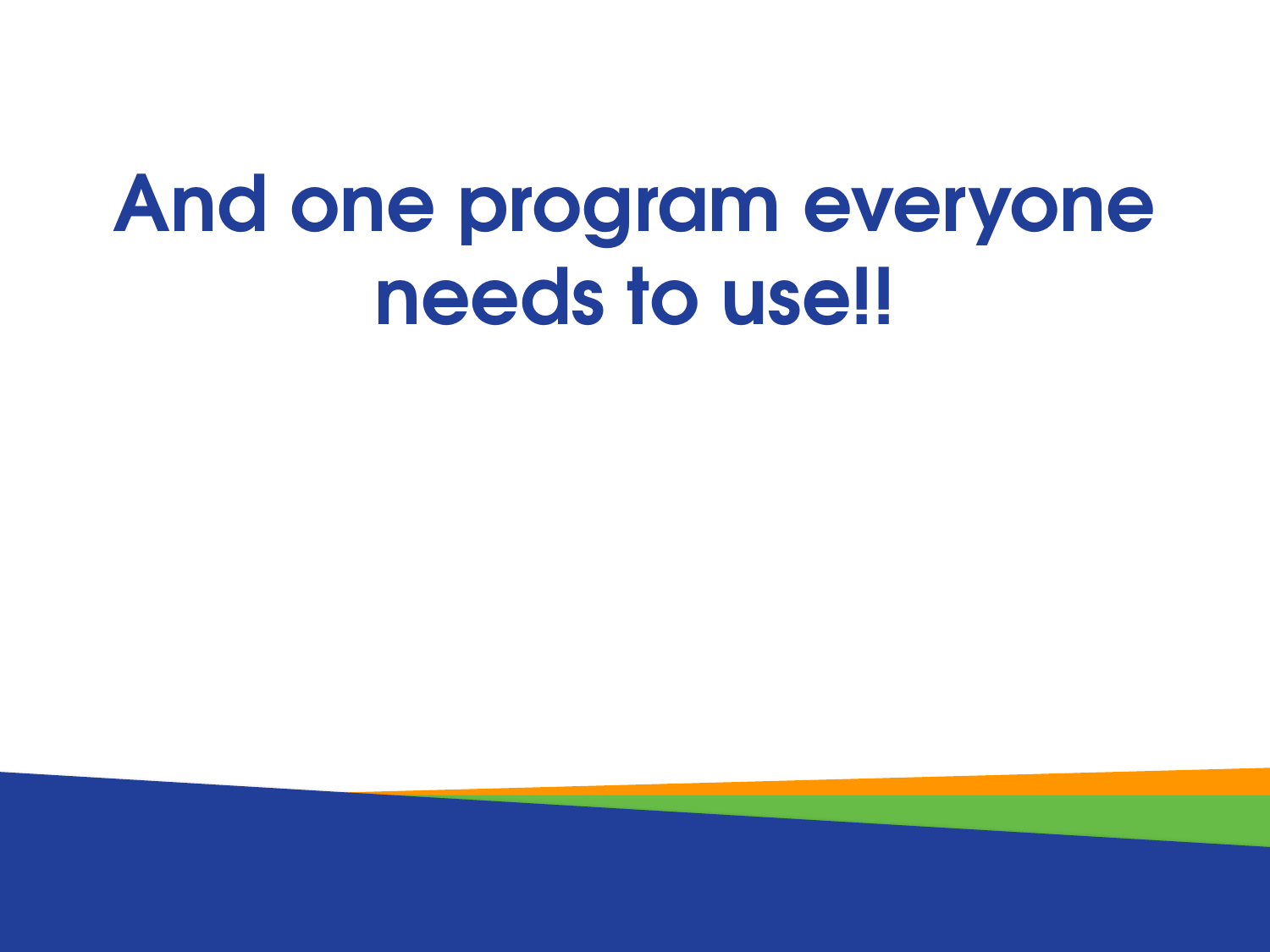

# And one program everyone needs to use!!